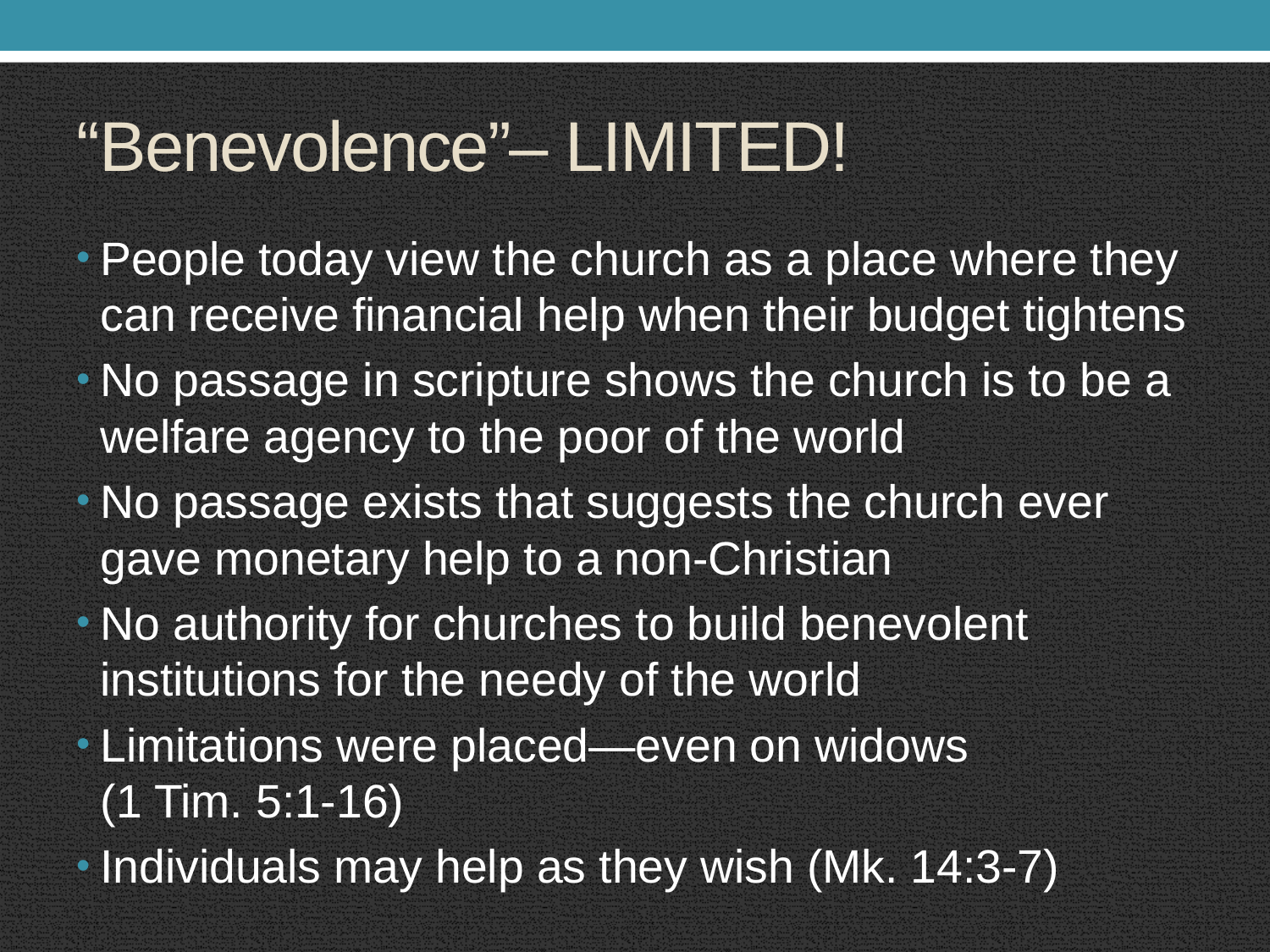

# “Benevolence”– LIMITED!
People today view the church as a place where they can receive financial help when their budget tightens
No passage in scripture shows the church is to be a welfare agency to the poor of the world
No passage exists that suggests the church ever gave monetary help to a non-Christian
No authority for churches to build benevolent institutions for the needy of the world
Limitations were placed—even on widows
(1 Tim. 5:1-16)
Individuals may help as they wish (Mk. 14:3-7)